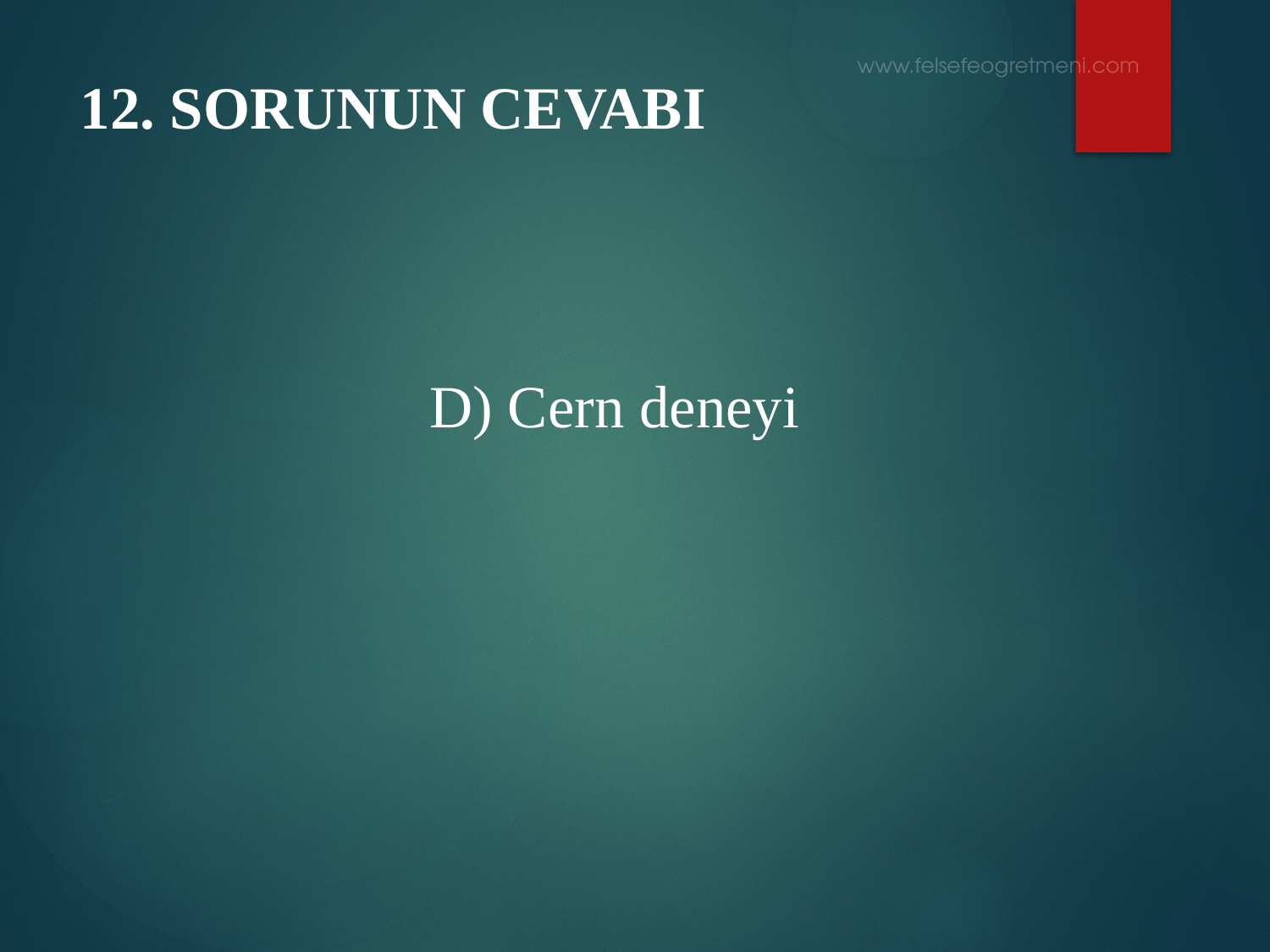

# 12. SORUNUN CEVABI

D) Cern deneyi